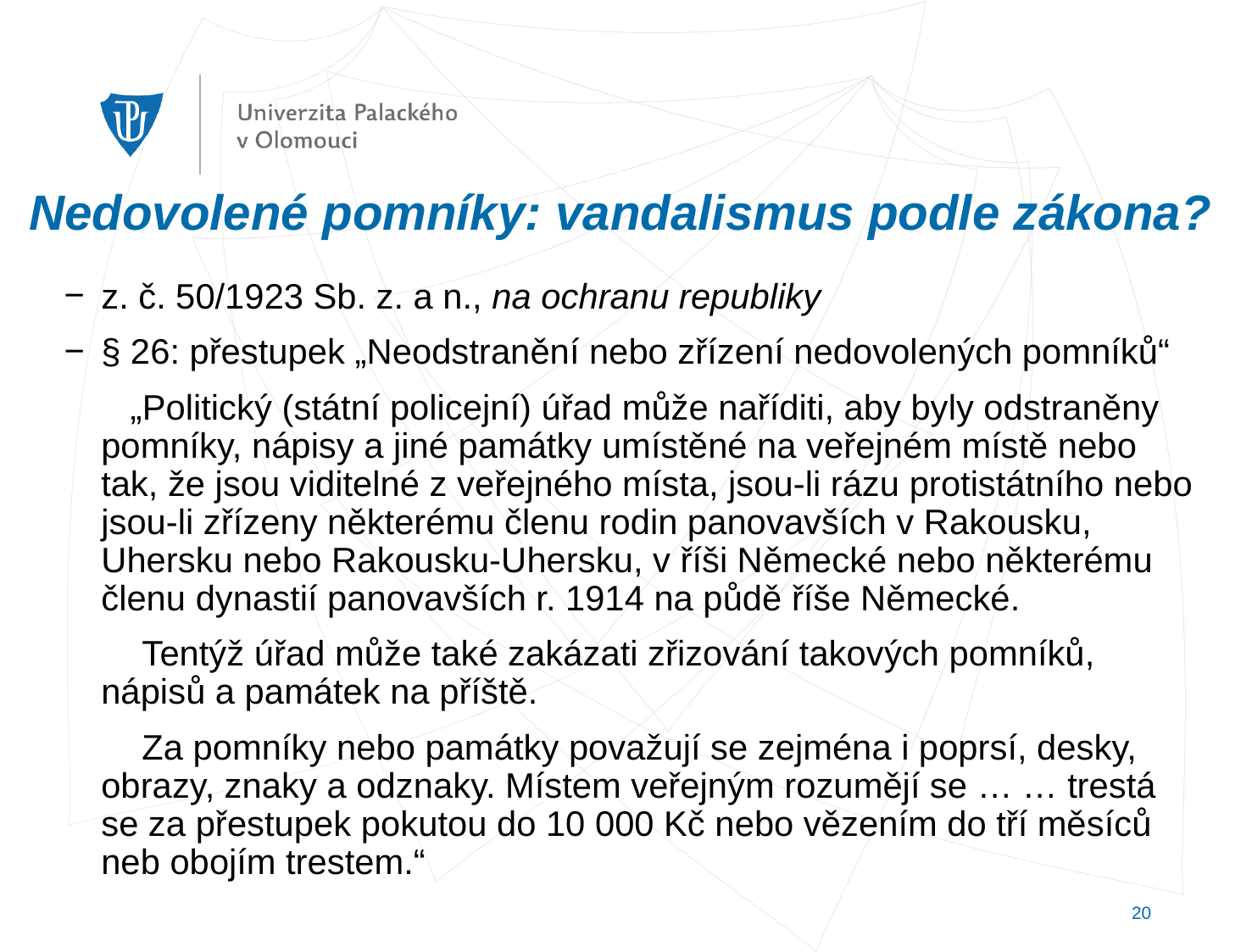

# Nedovolené pomníky: vandalismus podle zákona?
z. č. 50/1923 Sb. z. a n., na ochranu republiky
§ 26: přestupek „Neodstranění nebo zřízení nedovolených pomníků“
	   „Politický (státní policejní) úřad může naříditi, aby byly odstraněny pomníky, nápisy a jiné památky umístěné na veřejném místě nebo tak, že jsou viditelné z veřejného místa, jsou-li rázu protistátního nebo jsou-li zřízeny některému členu rodin panovavších v Rakousku, Uhersku nebo Rakousku-Uhersku, v říši Německé nebo některému členu dynastií panovavších r. 1914 na půdě říše Německé.
        Tentýž úřad může také zakázati zřizování takových pomníků, nápisů a památek na příště.
        Za pomníky nebo památky považují se zejména i poprsí, desky, obrazy, znaky a odznaky. Místem veřejným rozumějí se … … trestá se za přestupek pokutou do 10 000 Kč nebo vězením do tří měsíců neb obojím trestem.“
20